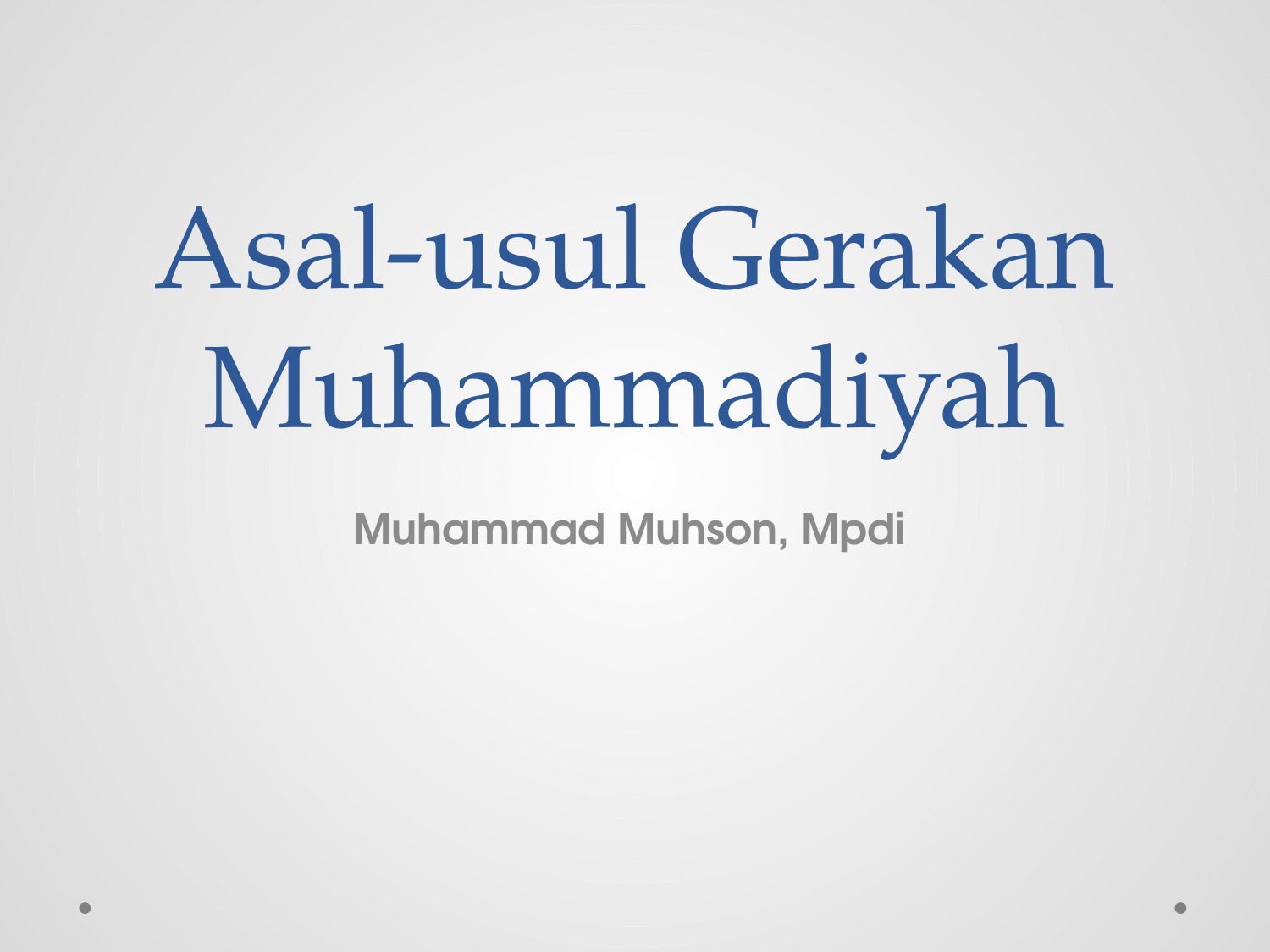

# Asal-usul Gerakan Muhammadiyah
Muhammad Muhson, Mpdi